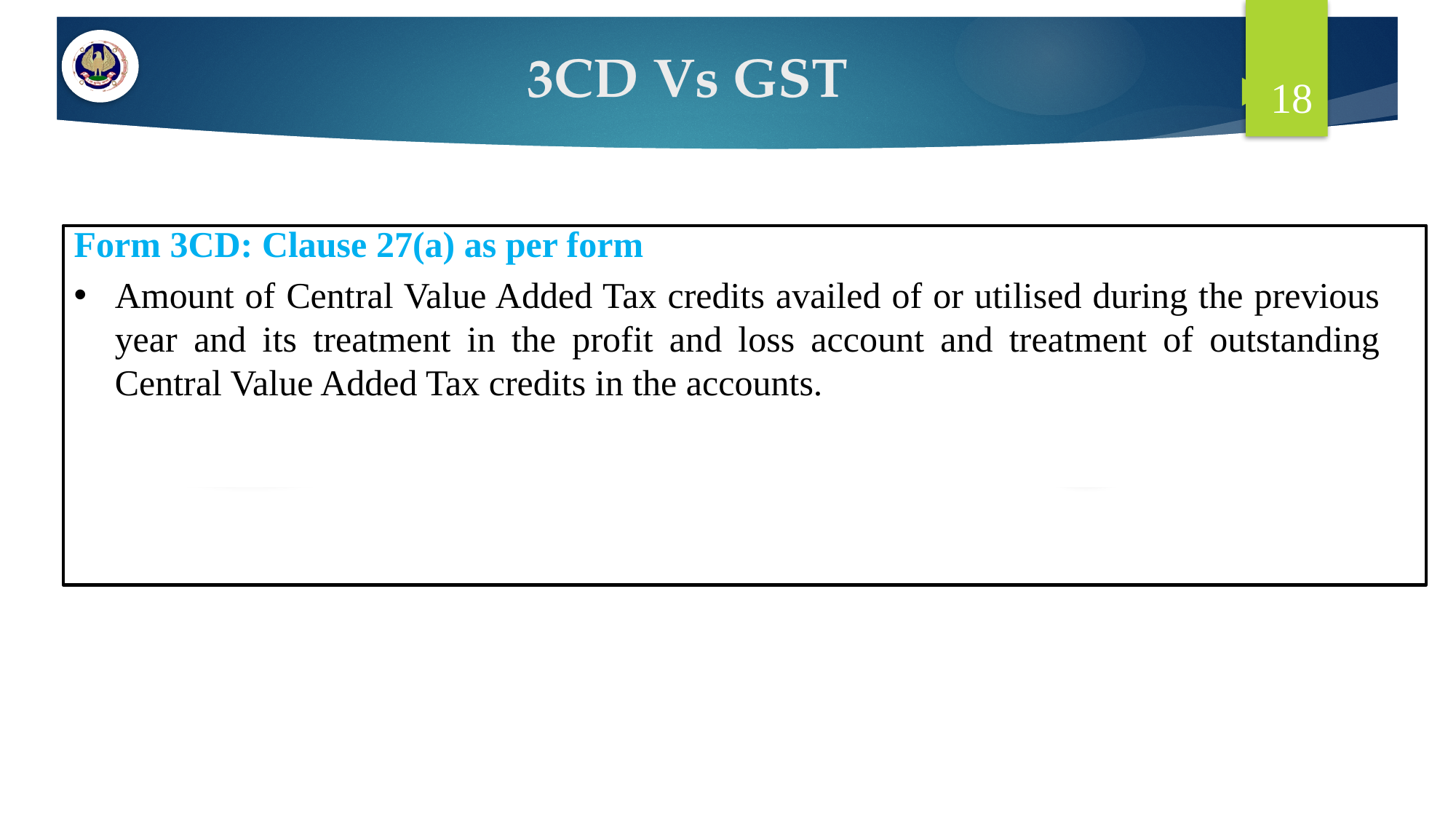

# 3CD Vs GST
18

Form 3CD: Clause 27(a) as per form
Amount of Central Value Added Tax credits availed of or utilised during the previous year and its treatment in the profit and loss account and treatment of outstanding Central Value Added Tax credits in the accounts.